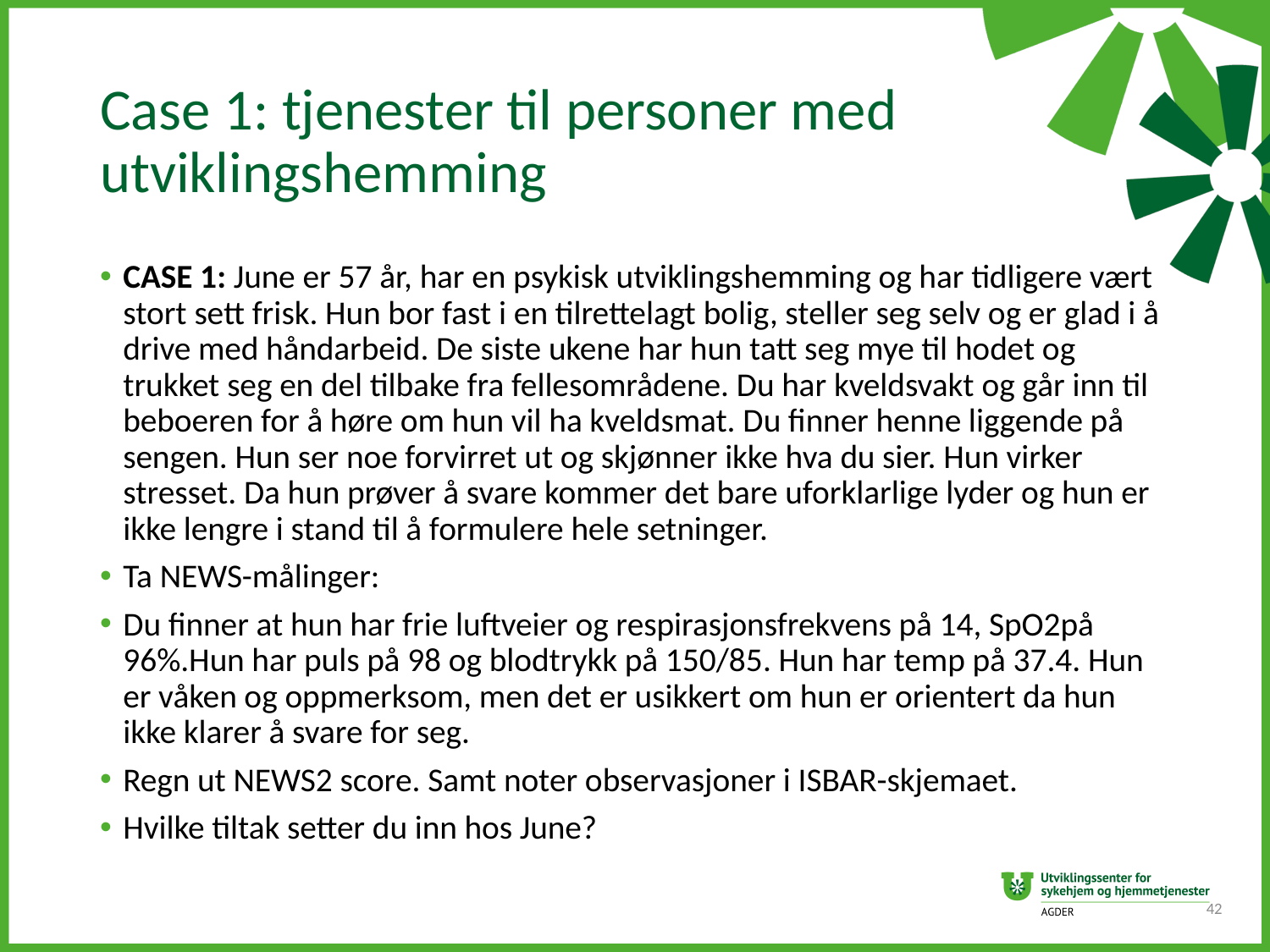

# Case 1: tjenester til personer med utviklingshemming
CASE 1: June er 57 år, har en psykisk utviklingshemming og har tidligere vært stort sett frisk. Hun bor fast i en tilrettelagt bolig, steller seg selv og er glad i å drive med håndarbeid. De siste ukene har hun tatt seg mye til hodet og trukket seg en del tilbake fra fellesområdene. Du har kveldsvakt og går inn til beboeren for å høre om hun vil ha kveldsmat. Du finner henne liggende på sengen. Hun ser noe forvirret ut og skjønner ikke hva du sier. Hun virker stresset. Da hun prøver å svare kommer det bare uforklarlige lyder og hun er ikke lengre i stand til å formulere hele setninger.
Ta NEWS-målinger:
Du finner at hun har frie luftveier og respirasjonsfrekvens på 14, SpO2på 96%.Hun har puls på 98 og blodtrykk på 150/85. Hun har temp på 37.4. Hun er våken og oppmerksom, men det er usikkert om hun er orientert da hun ikke klarer å svare for seg.
Regn ut NEWS2 score. Samt noter observasjoner i ISBAR-skjemaet.
Hvilke tiltak setter du inn hos June?

42